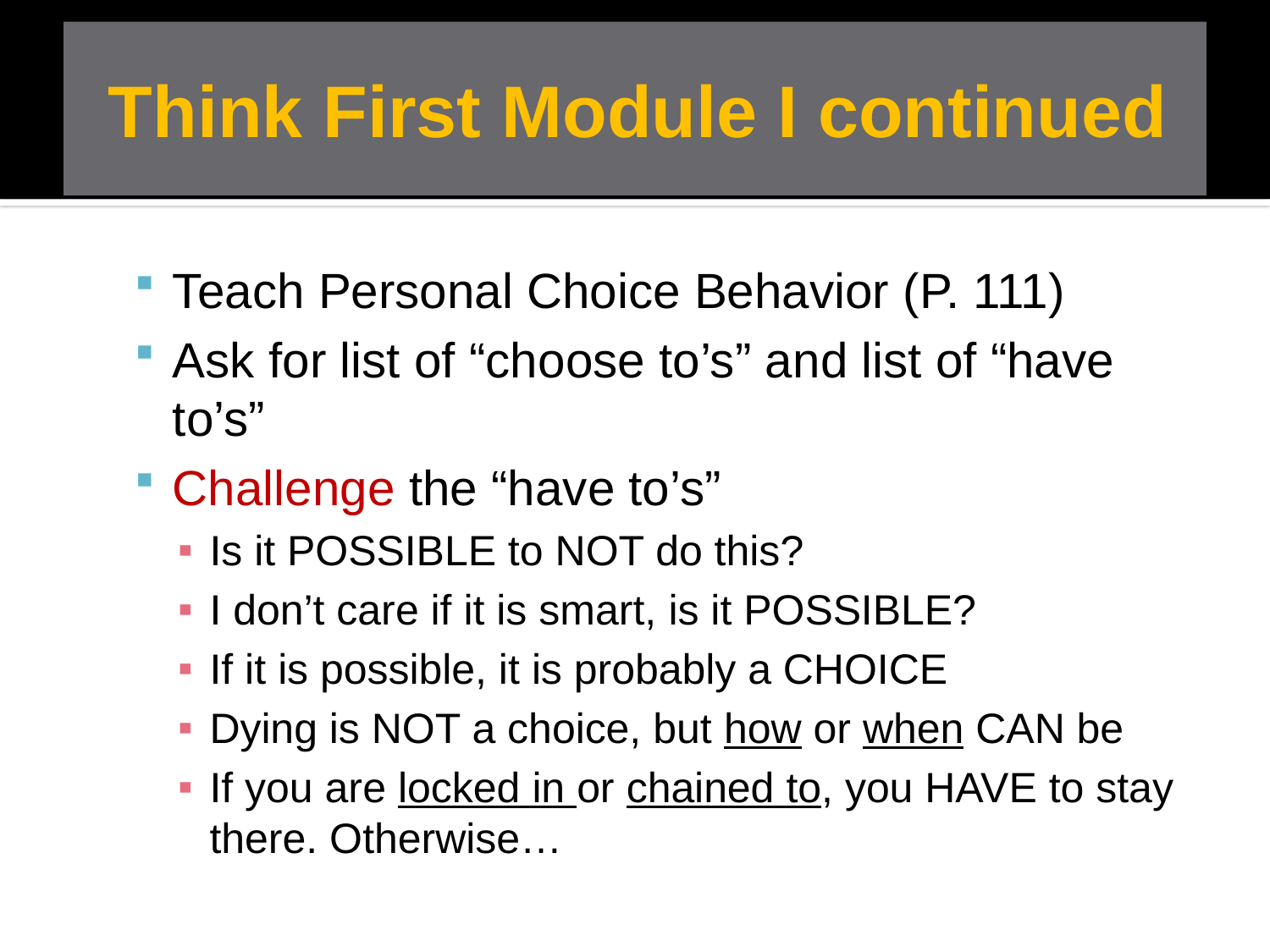

# Think First Module I continued
Teach Personal Choice Behavior (P. 111)
Ask for list of “choose to’s” and list of “have to’s”
Challenge the “have to’s”
Is it POSSIBLE to NOT do this?
I don’t care if it is smart, is it POSSIBLE?
If it is possible, it is probably a CHOICE
Dying is NOT a choice, but how or when CAN be
If you are locked in or chained to, you HAVE to stay there. Otherwise…